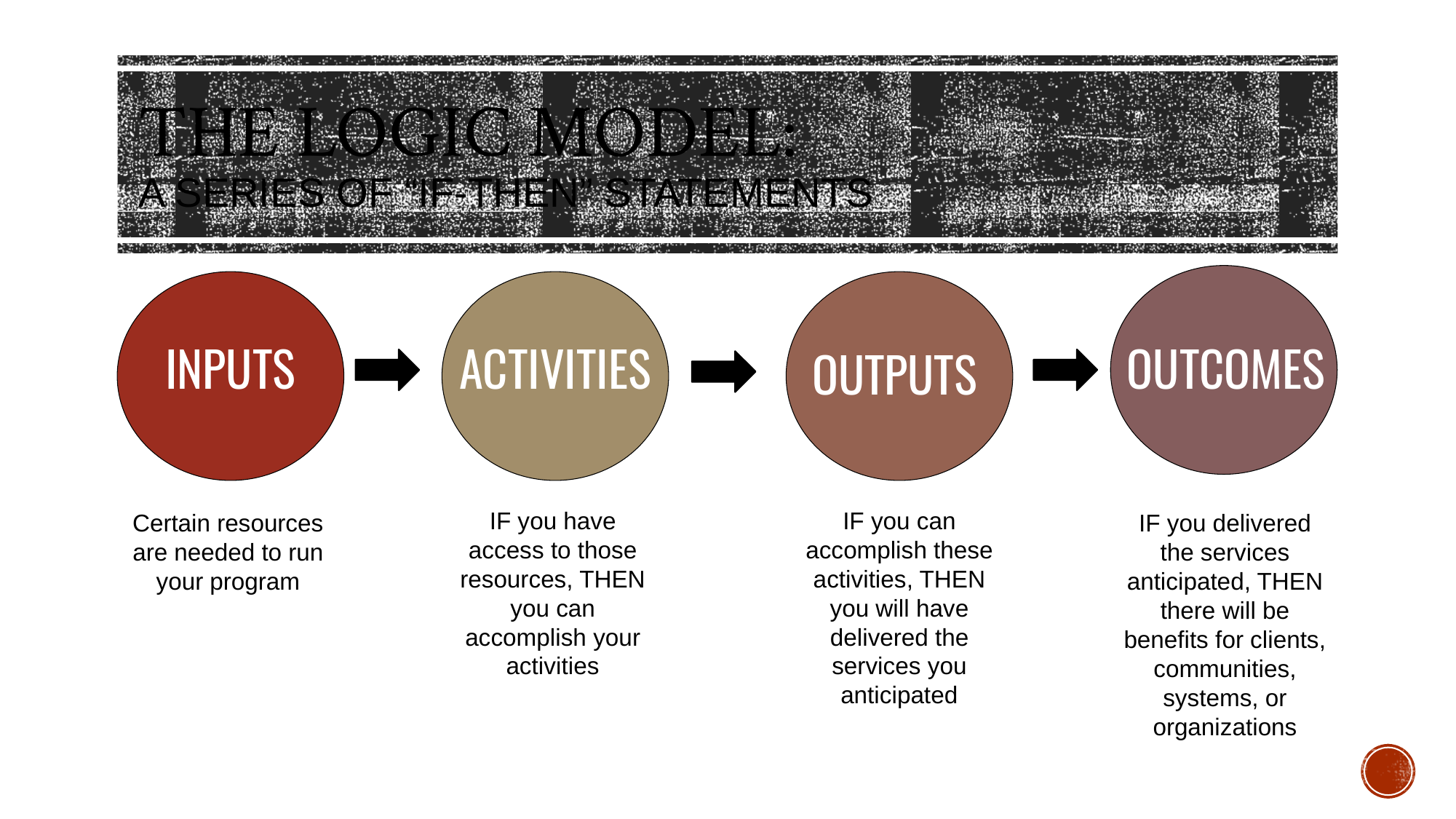

# The logic model: A Series of “if-then” statements

INPUTS
OUTCOMES
ACTIVITIES
OUTPUTS

IF you have access to those resources, THEN you can accomplish your activities
IF you can accomplish these activities, THEN you will have delivered the services you anticipated
Certain resources are needed to run your program
IF you delivered the services anticipated, THEN there will be benefits for clients, communities, systems, or organizations

8